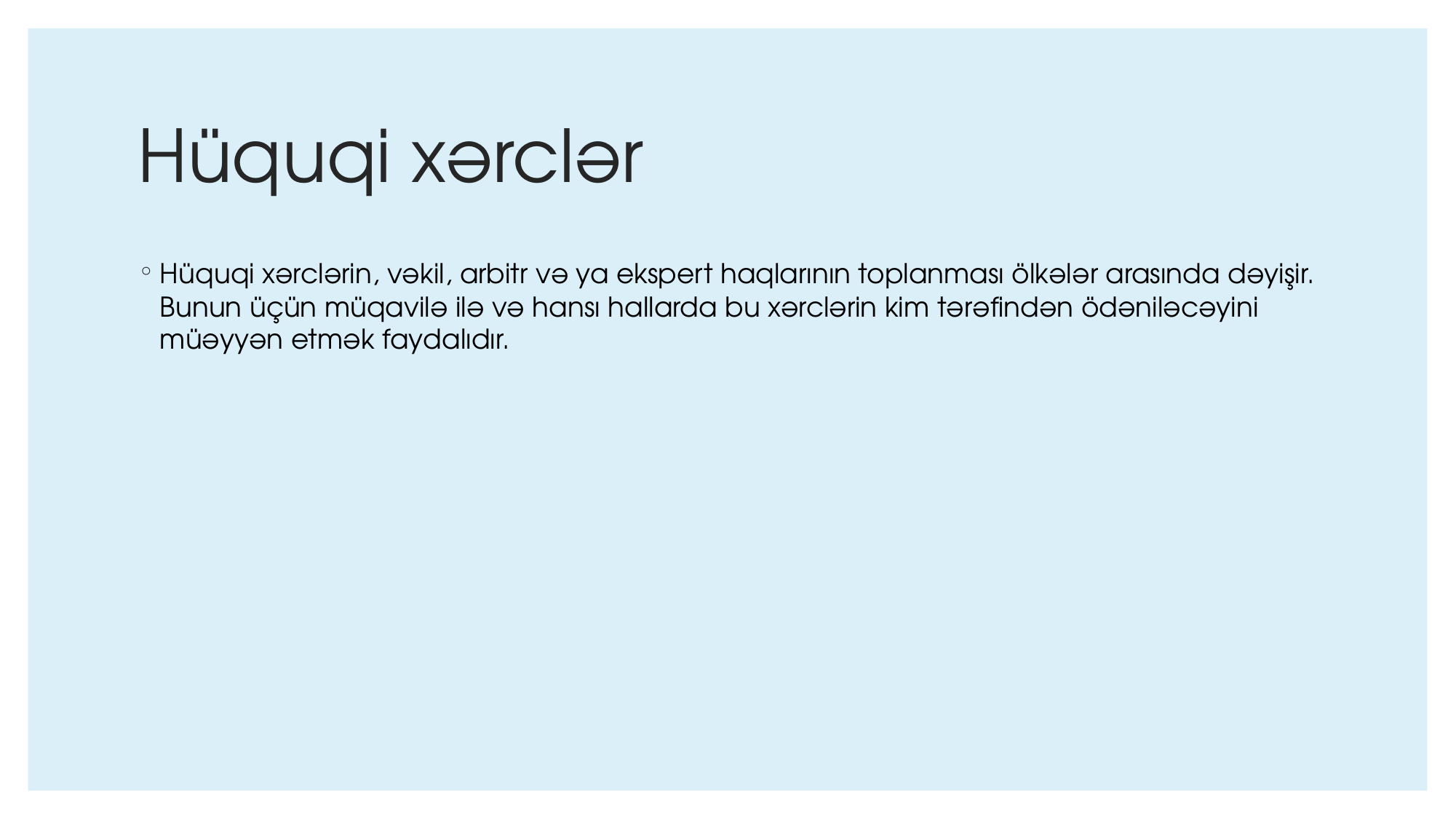

# Hüquqi xərclər
Hüquqi xərclərin, vəkil, arbitr və ya ekspert haqlarının toplanması ölkələr arasında dəyişir. Bunun üçün müqavilə ilə və hansı hallarda bu xərclərin kim tərəfindən ödəniləcəyini müəyyən etmək faydalıdır.